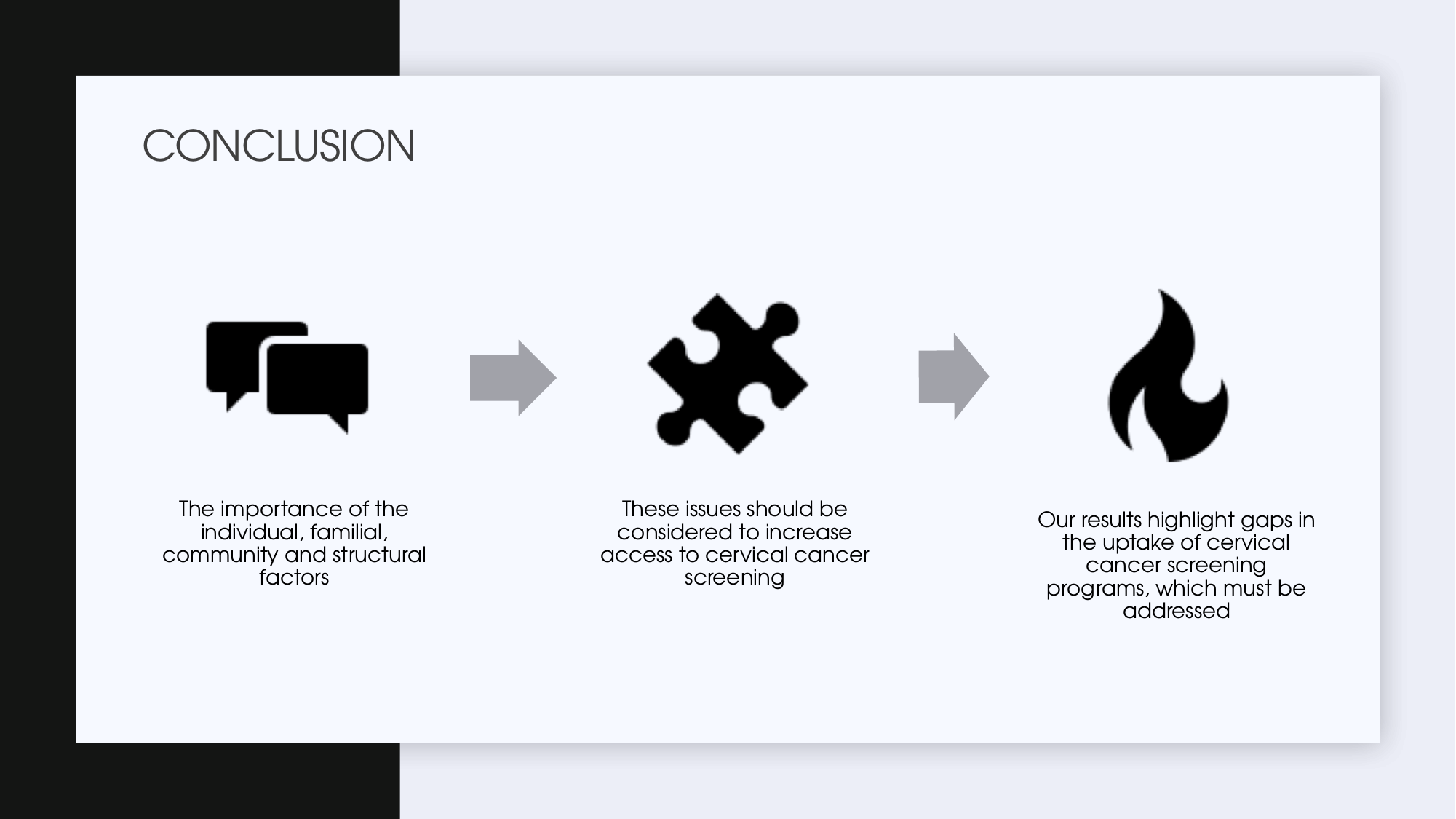

# Conclusion
The importance of the individual, familial, community and structural factors

These issues should be considered to increase access to cervical cancer screening

Our results highlight gaps in the uptake of cervical cancer screening programs, which must be addressed